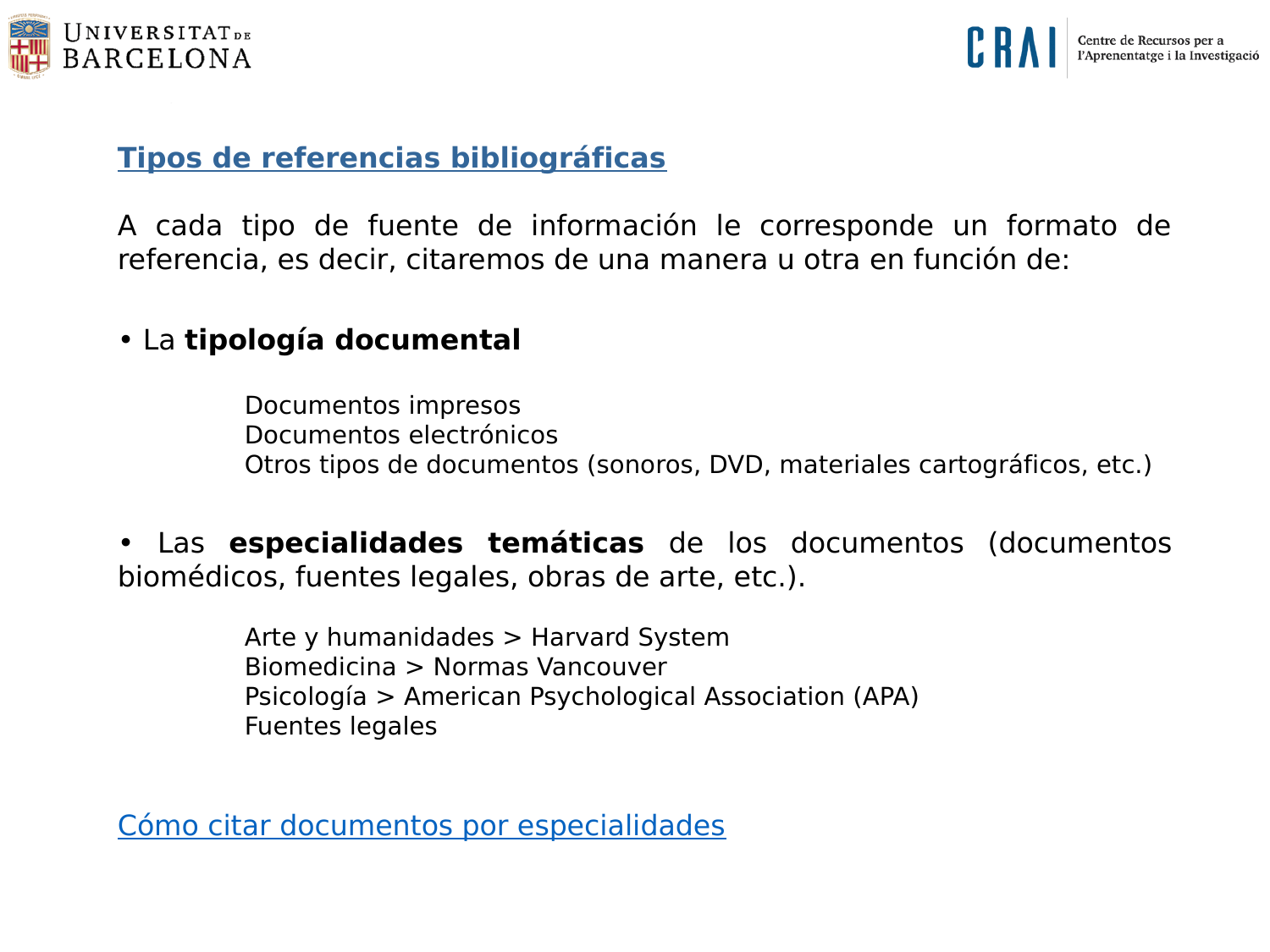

Tipos de referencias bibliográficas

A cada tipo de fuente de información le corresponde un formato de referencia, es decir, citaremos de una manera u otra en función de:

• La tipología documental

	Documentos impresos
	Documentos electrónicos
	Otros tipos de documentos (sonoros, DVD, materiales cartográficos, etc.)

• Las especialidades temáticas de los documentos (documentos biomédicos, fuentes legales, obras de arte, etc.).

	Arte y humanidades > Harvard System
	Biomedicina > Normas Vancouver
	Psicología > American Psychological Association (APA)
	Fuentes legales

Cómo citar documentos por especialidades